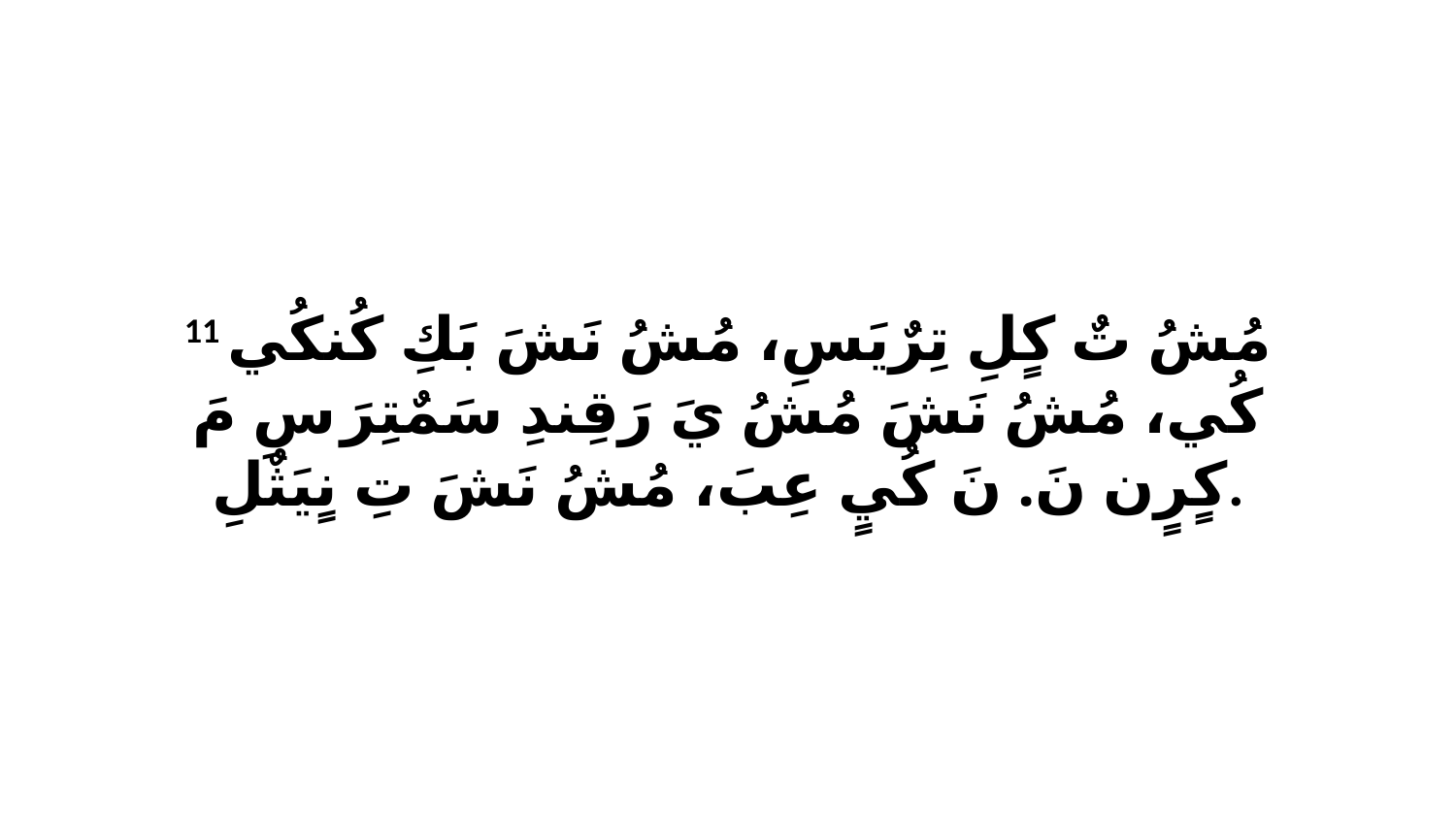

11 مُشُ تٌ كٍلِ تِرٌيَسِ، مُشُ نَشَ بَكِ كُنكُي كُي، مُشُ نَشَ مُشُ يَ رَقِندِ سَمٌتِرَ سِ مَ كٍرٍن نَ. نَ كُيٍ عِبَ، مُشُ نَشَ تِ نٍيَثٌلِ.